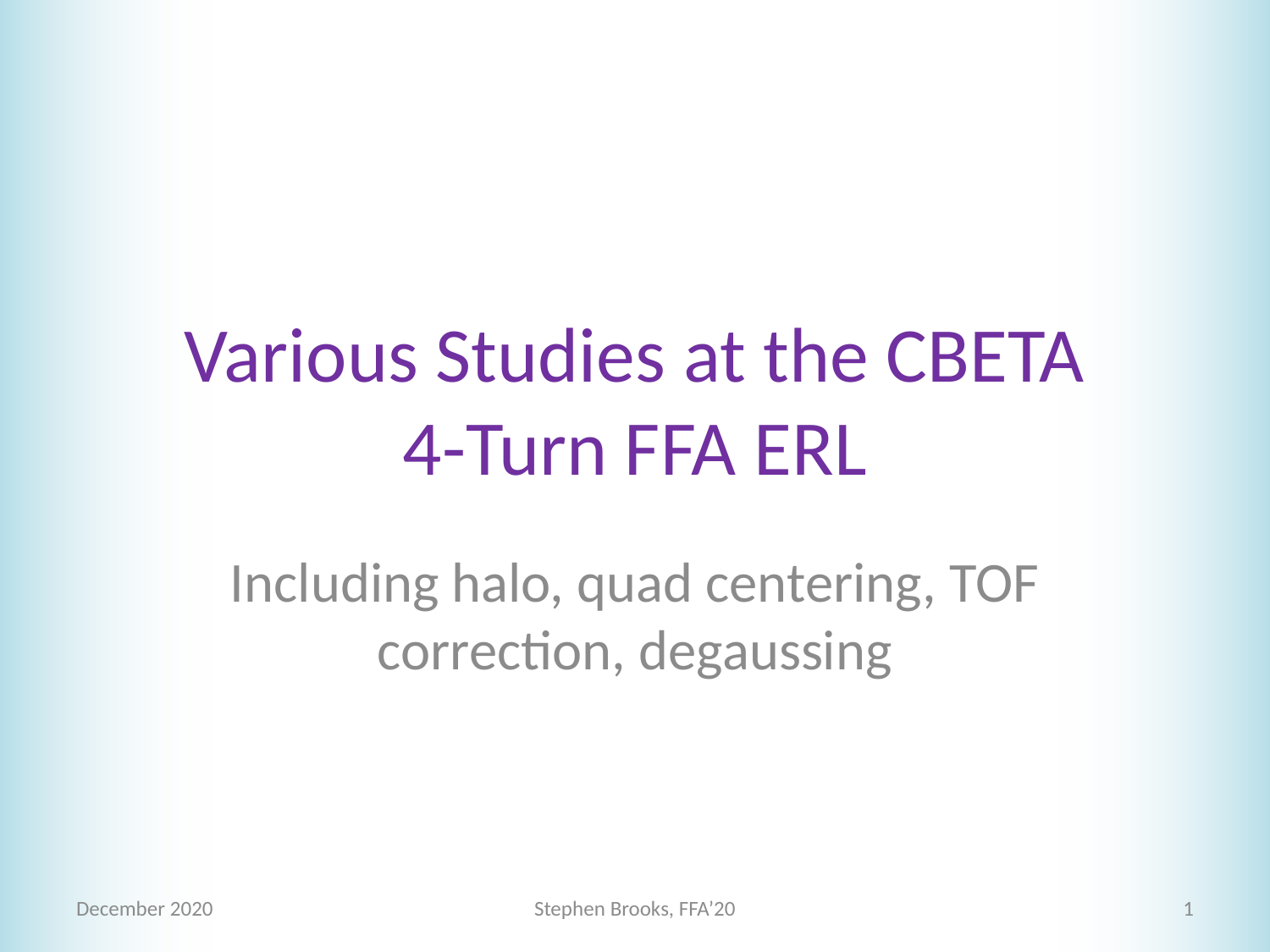

# Various Studies at the CBETA 4-Turn FFA ERL
Including halo, quad centering, TOF correction, degaussing
December 2020
Stephen Brooks, FFA’20
1